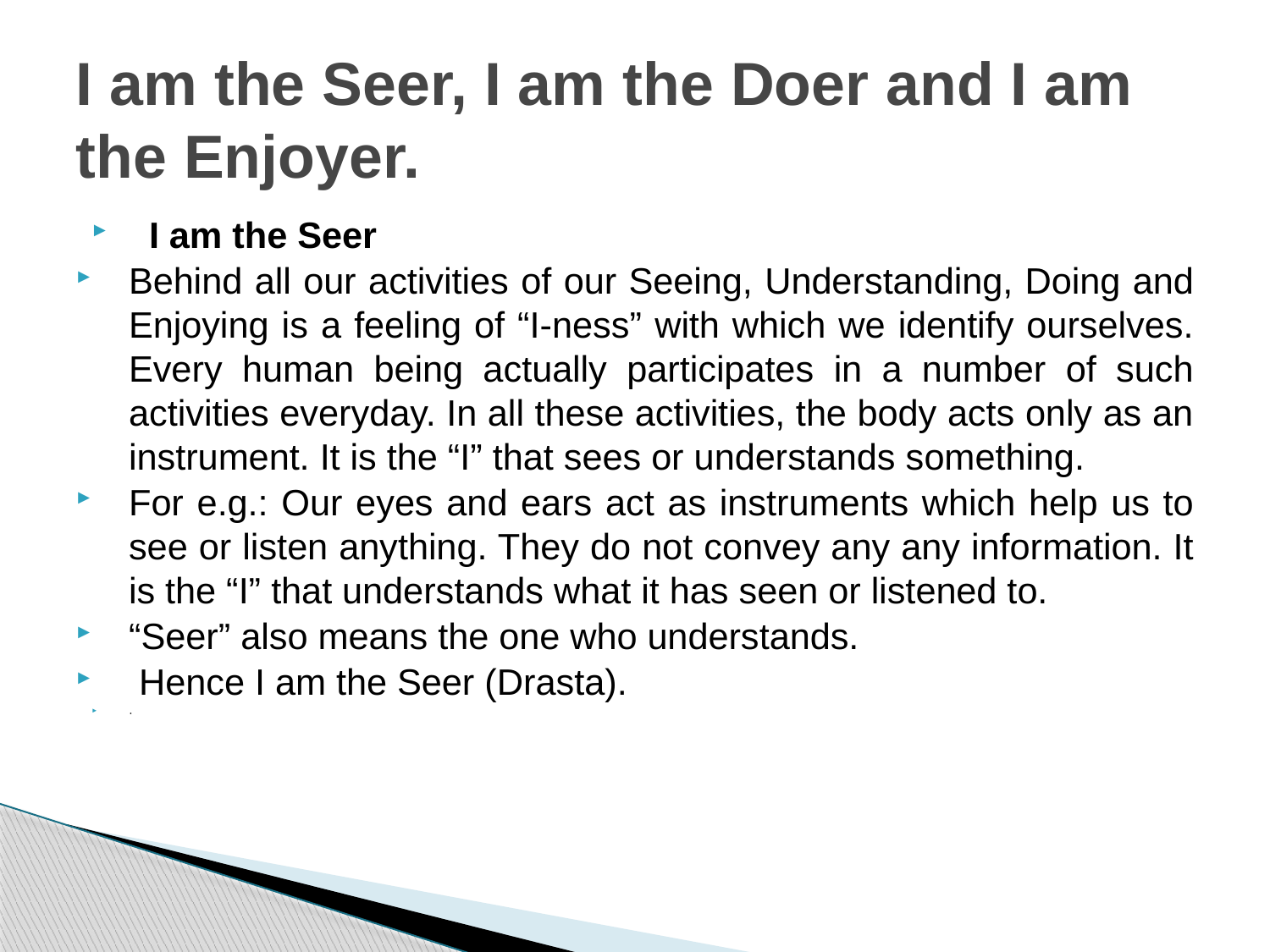

# I am the Seer, I am the Doer and I am the Enjoyer.
  I am the Seer
Behind all our activities of our Seeing, Understanding, Doing and Enjoying is a feeling of “I-ness” with which we identify ourselves. Every human being actually participates in a number of such activities everyday. In all these activities, the body acts only as an instrument. It is the “I” that sees or understands something.
For e.g.: Our eyes and ears act as instruments which help us to see or listen anything. They do not convey any any information. It is the “I” that understands what it has seen or listened to.
“Seer” also means the one who understands.
 Hence I am the Seer (Drasta).
·